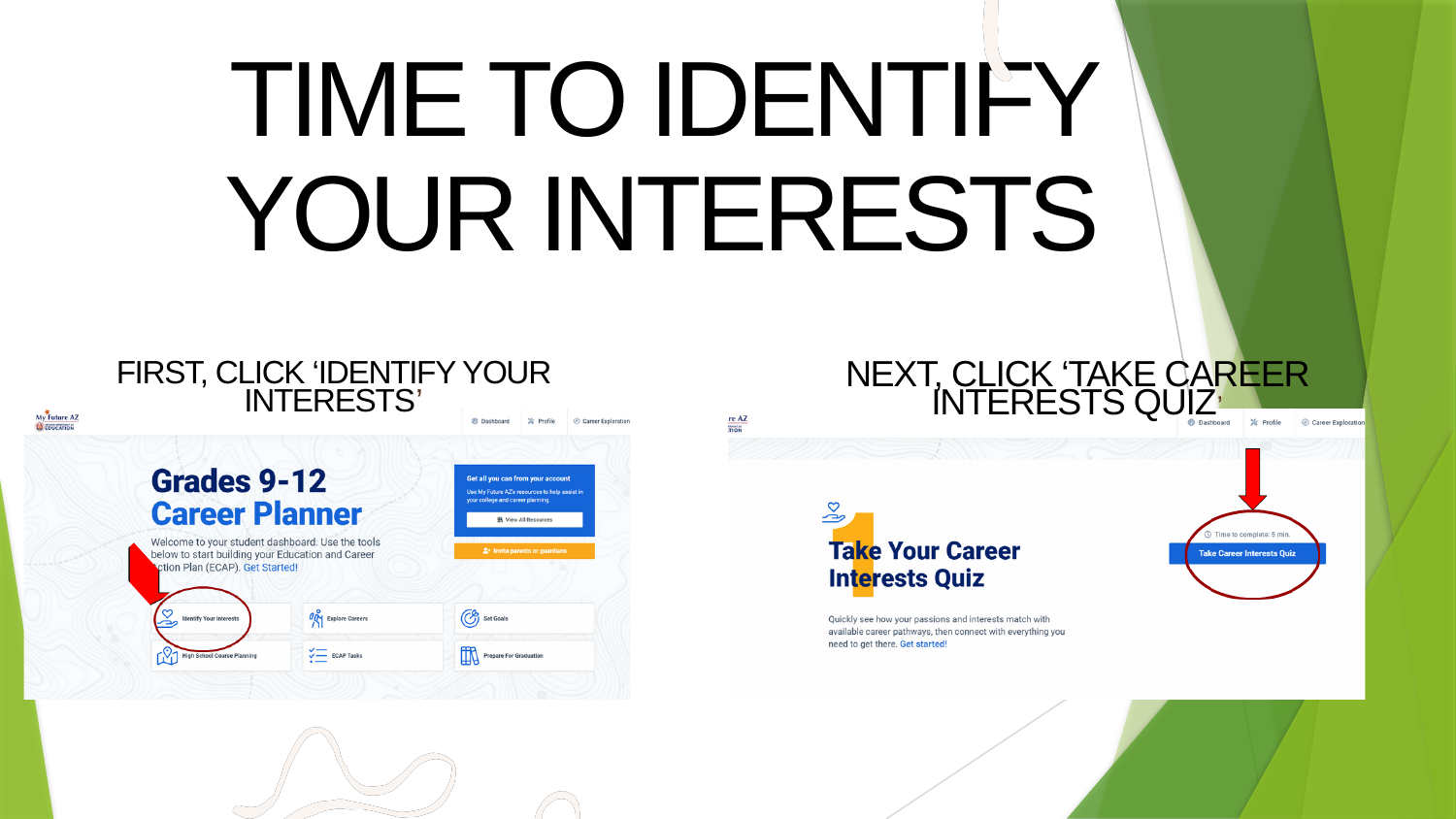

TIME TO IDENTIFY YOUR INTERESTS
FIRST, CLICK ‘IDENTIFY YOUR INTERESTS’
NEXT, CLICK ‘TAKE CAREER INTERESTS QUIZ’